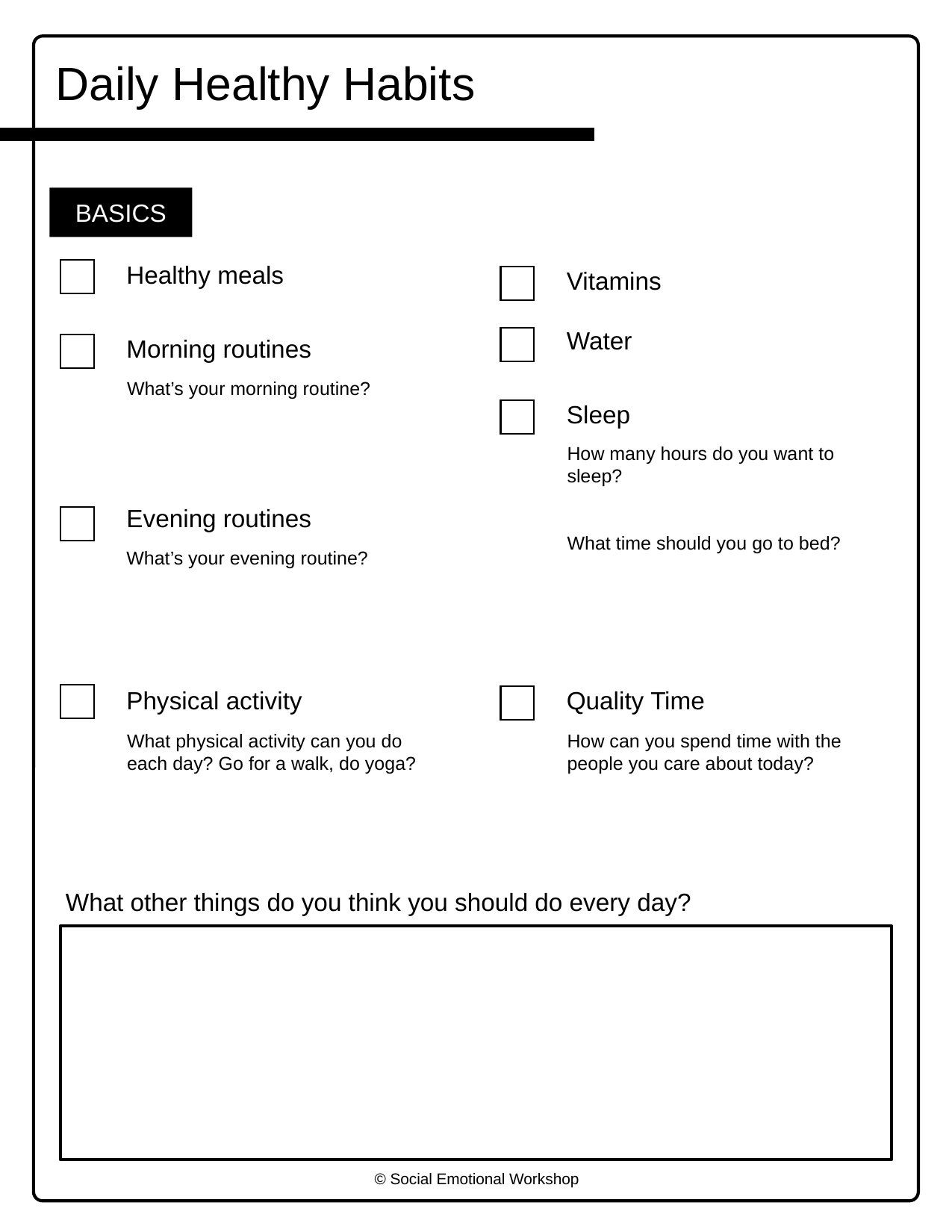

Daily Healthy Habits
BASICS
Healthy meals
Vitamins

Water
Morning routines

What’s your morning routine?
Sleep

How many hours do you want to sleep?

What time should you go to bed?
Evening routines

What’s your evening routine?
Physical activity
Quality Time

What physical activity can you do each day? Go for a walk, do yoga?
How can you spend time with the people you care about today?
What other things do you think you should do every day?

© Social Emotional Workshop